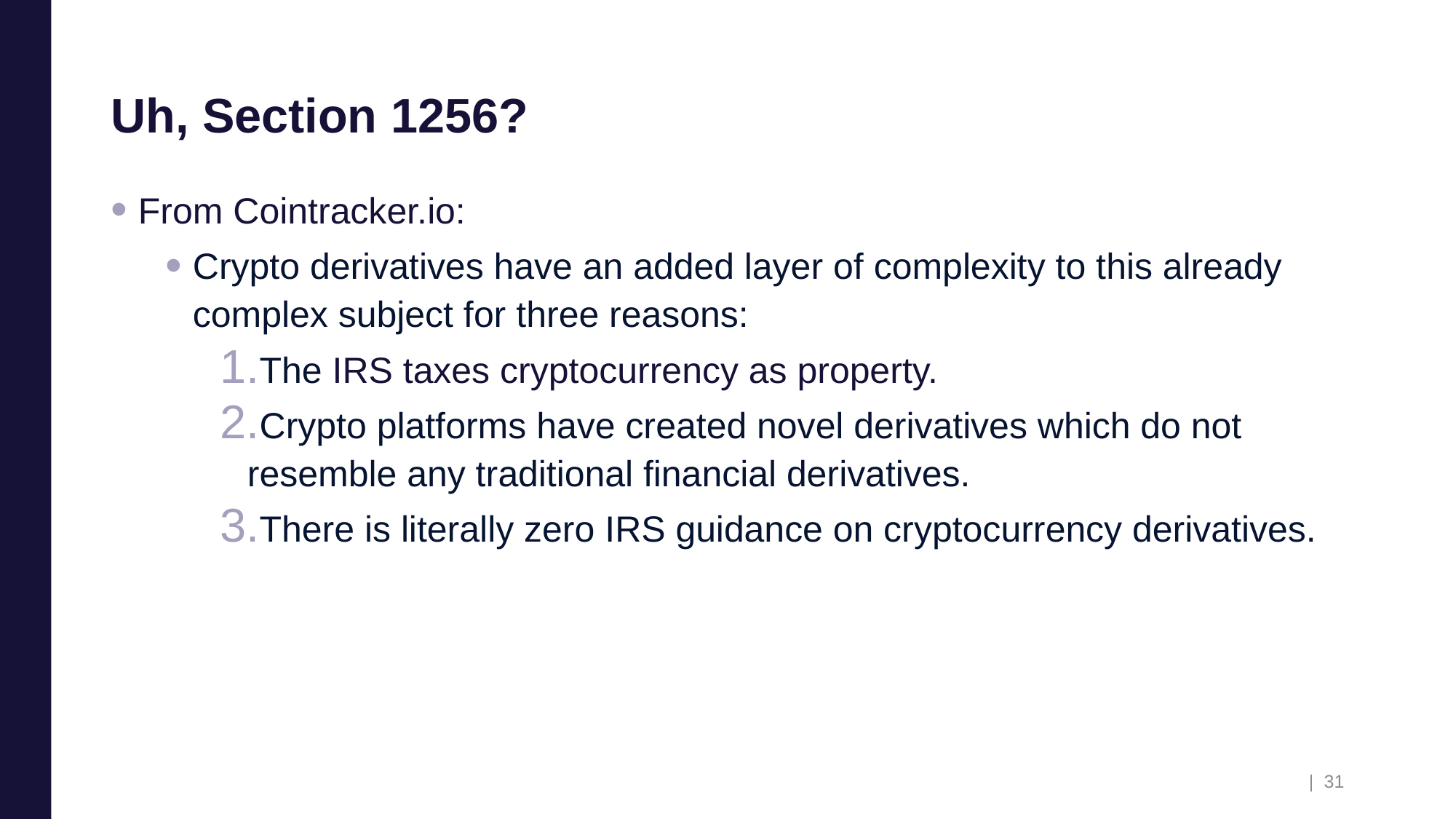

# Uh, Section 1256?
From Cointracker.io:
Crypto derivatives have an added layer of complexity to this already complex subject for three reasons:
The IRS taxes cryptocurrency as property.
Crypto platforms have created novel derivatives which do not resemble any traditional financial derivatives.
There is literally zero IRS guidance on cryptocurrency derivatives.

|  31